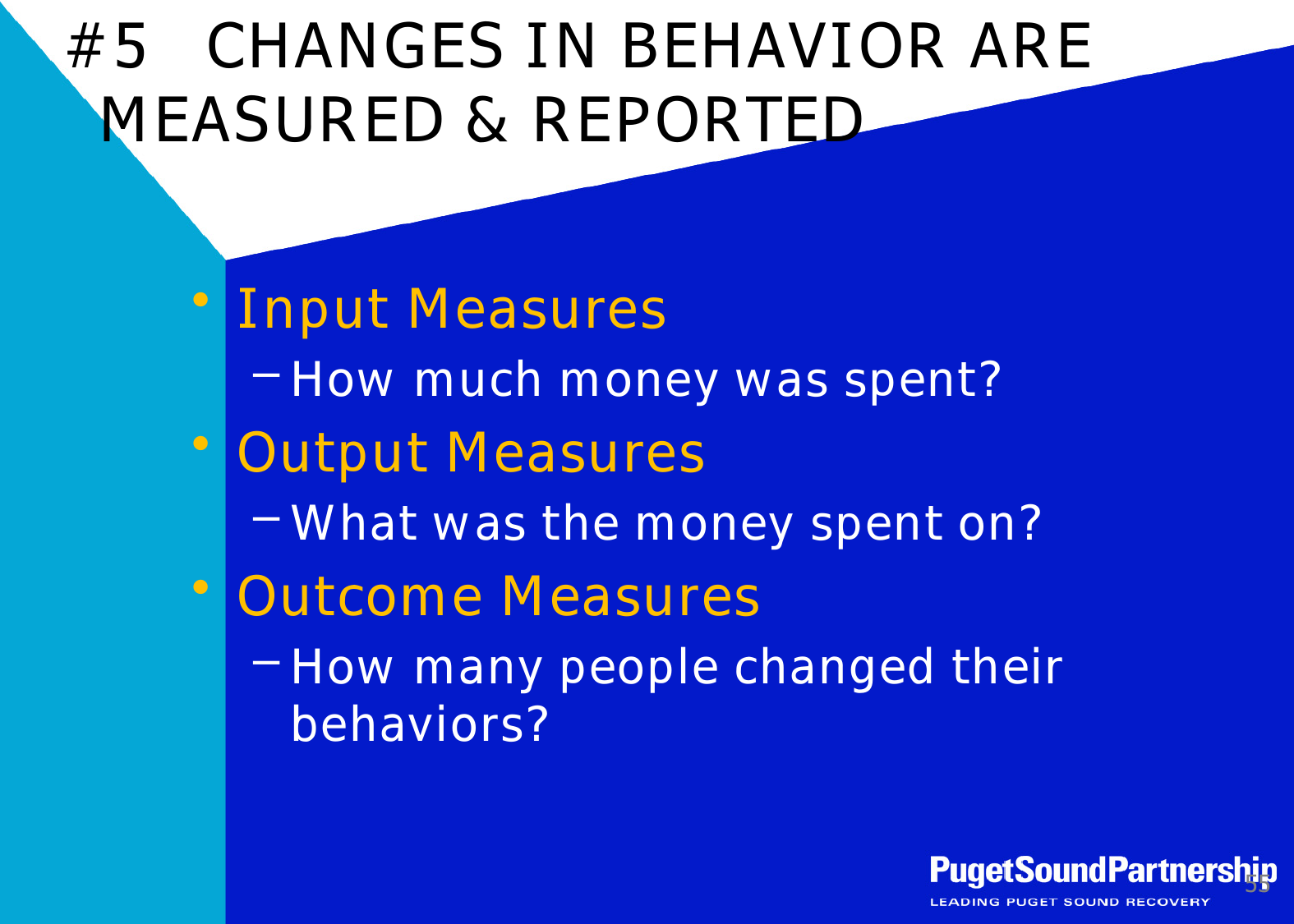

# #5   CHANGES IN BEHAVIOR ARE MEASURED & REPORTED
Input Measures
How much money was spent?
Output Measures
What was the money spent on?
Outcome Measures
How many people changed their behaviors?

55